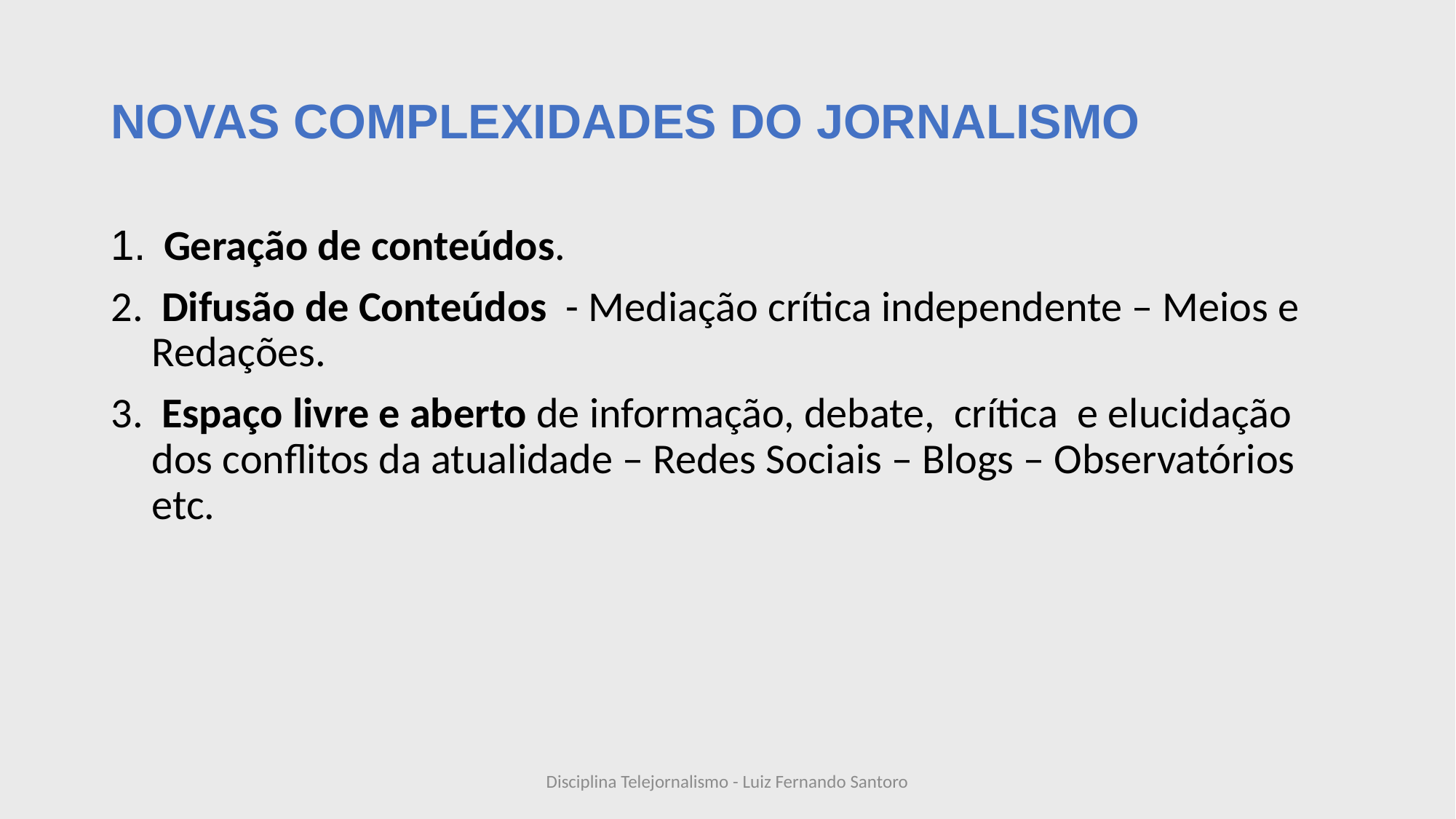

# NOVAS COMPLEXIDADES DO JORNALISMO
 Geração de conteúdos.
 Difusão de Conteúdos  - Mediação crítica independente – Meios e   Redações.
 Espaço livre e aberto de informação, debate,  crítica  e elucidação dos conflitos da atualidade – Redes Sociais – Blogs – Observatórios etc.

Disciplina Telejornalismo - Luiz Fernando Santoro
26